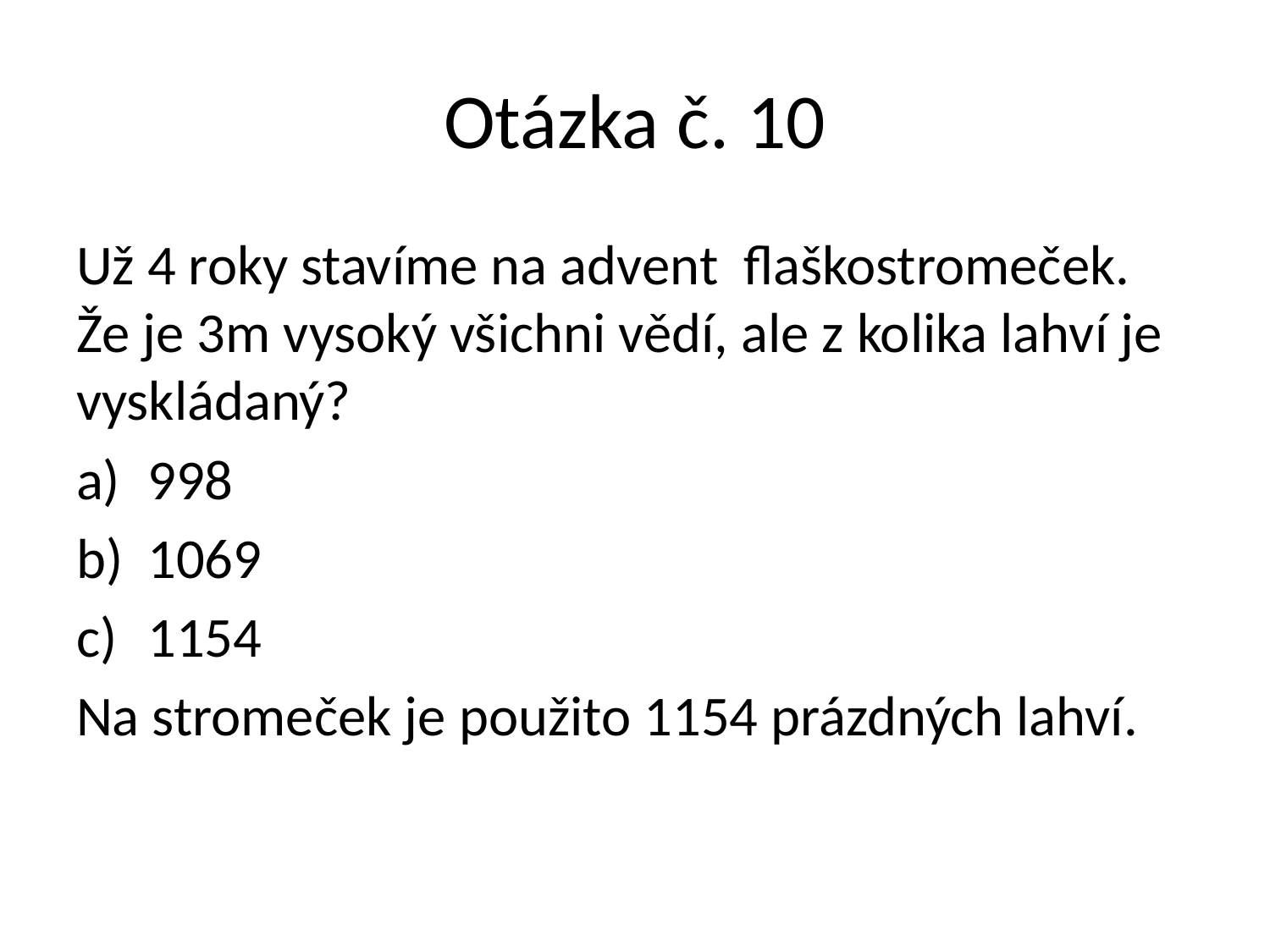

# Otázka č. 10
Už 4 roky stavíme na advent  flaškostromeček.  Že je 3m vysoký všichni vědí, ale z kolika lahví je vyskládaný?
998
1069
1154
Na stromeček je použito 1154 prázdných lahví.